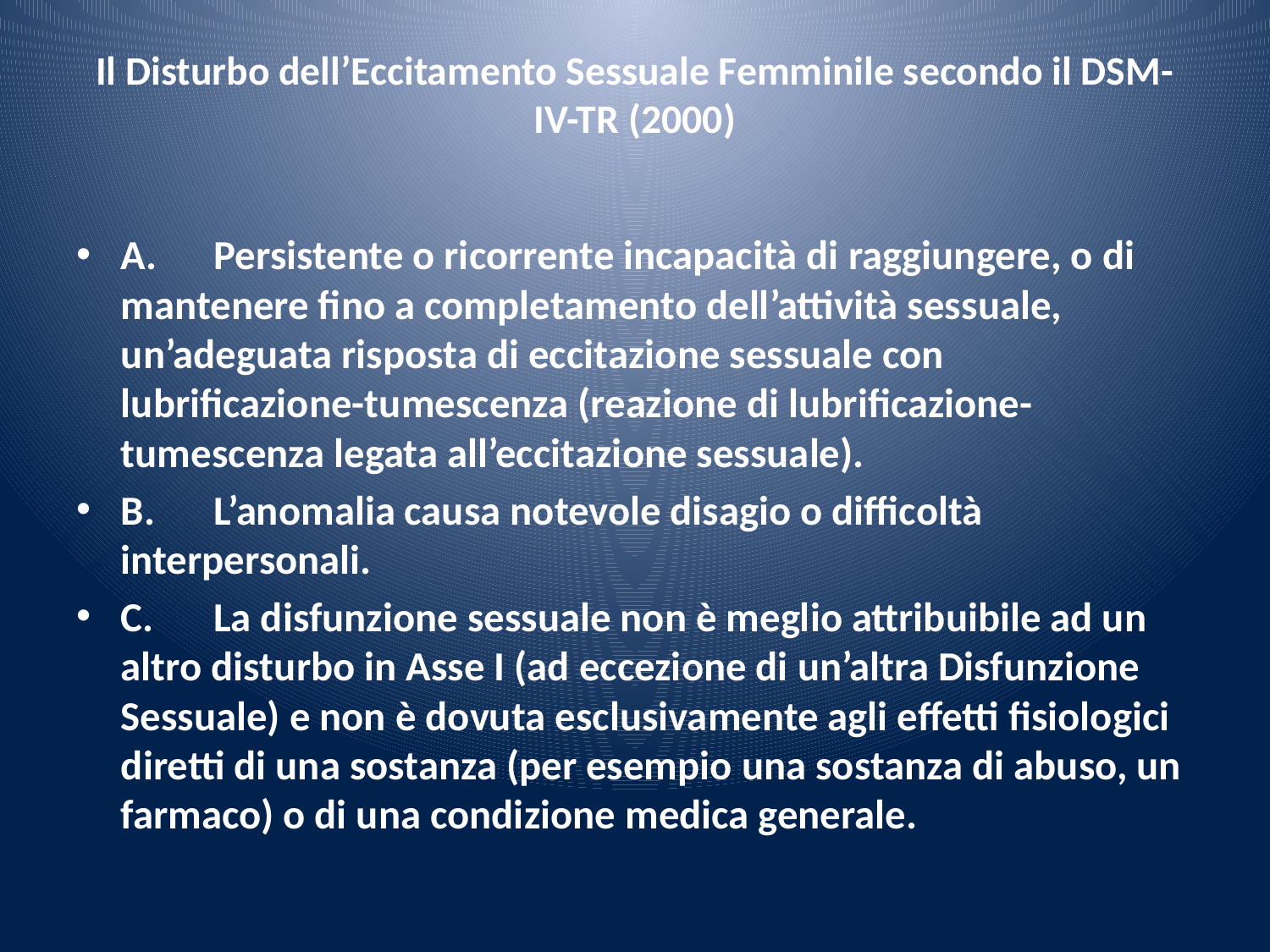

# Il Disturbo dell’Eccitamento Sessuale Femminile secondo il DSM-IV-TR (2000)
A.	Persistente o ricorrente incapacità di raggiungere, o di mantenere fino a completamento dell’attività sessuale, un’adeguata risposta di eccitazione sessuale con lubrificazione-tumescenza (reazione di lubrificazione-tumescenza legata all’eccitazione sessuale).
B.	L’anomalia causa notevole disagio o difficoltà interpersonali.
C.	La disfunzione sessuale non è meglio attribuibile ad un altro disturbo in Asse I (ad eccezione di un’altra Disfunzione Sessuale) e non è dovuta esclusivamente agli effetti fisiologici diretti di una sostanza (per esempio una sostanza di abuso, un farmaco) o di una condizione medica generale.